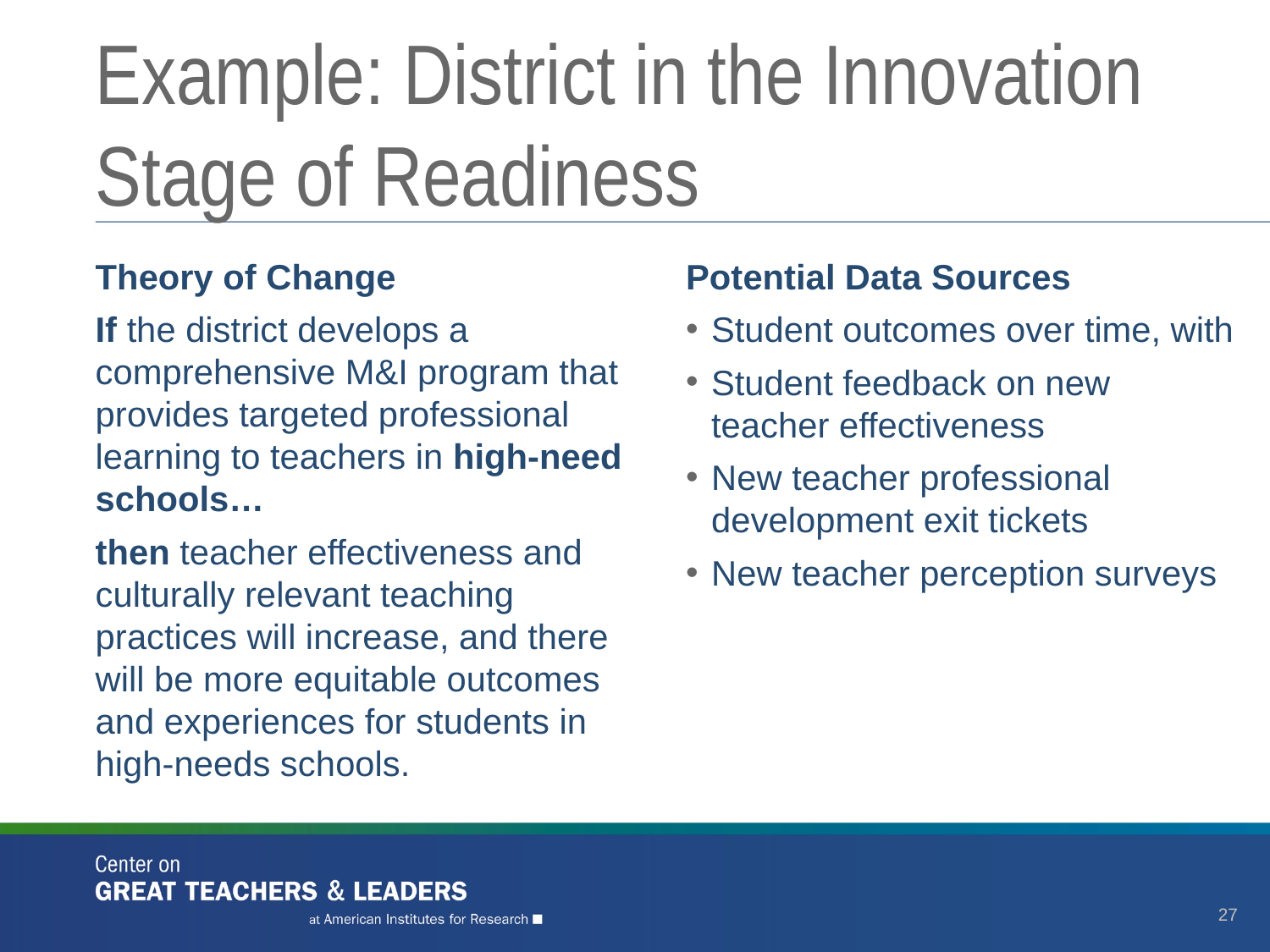

# Example: District in the Innovation Stage of Readiness
Theory of Change
If the district develops a comprehensive M&I program that provides targeted professional learning to teachers in high-need schools…
then teacher effectiveness and culturally relevant teaching practices will increase, and there will be more equitable outcomes and experiences for students in high-needs schools.
Potential Data Sources
Student outcomes over time, with
Student feedback on new teacher effectiveness
New teacher professional development exit tickets
New teacher perception surveys
27